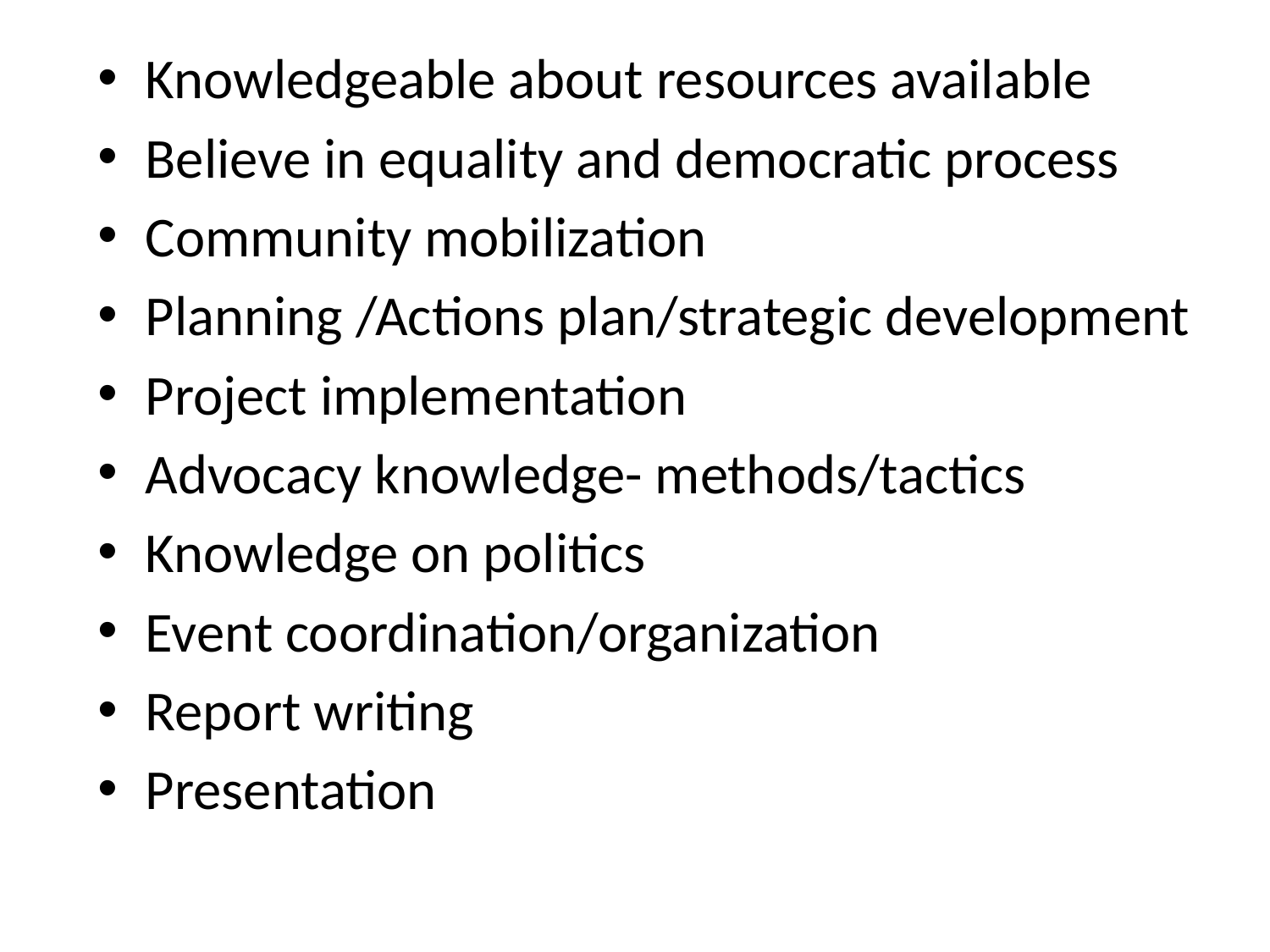

Knowledgeable about resources available
Believe in equality and democratic process
Community mobilization
Planning /Actions plan/strategic development
Project implementation
Advocacy knowledge- methods/tactics
Knowledge on politics
Event coordination/organization
Report writing
Presentation